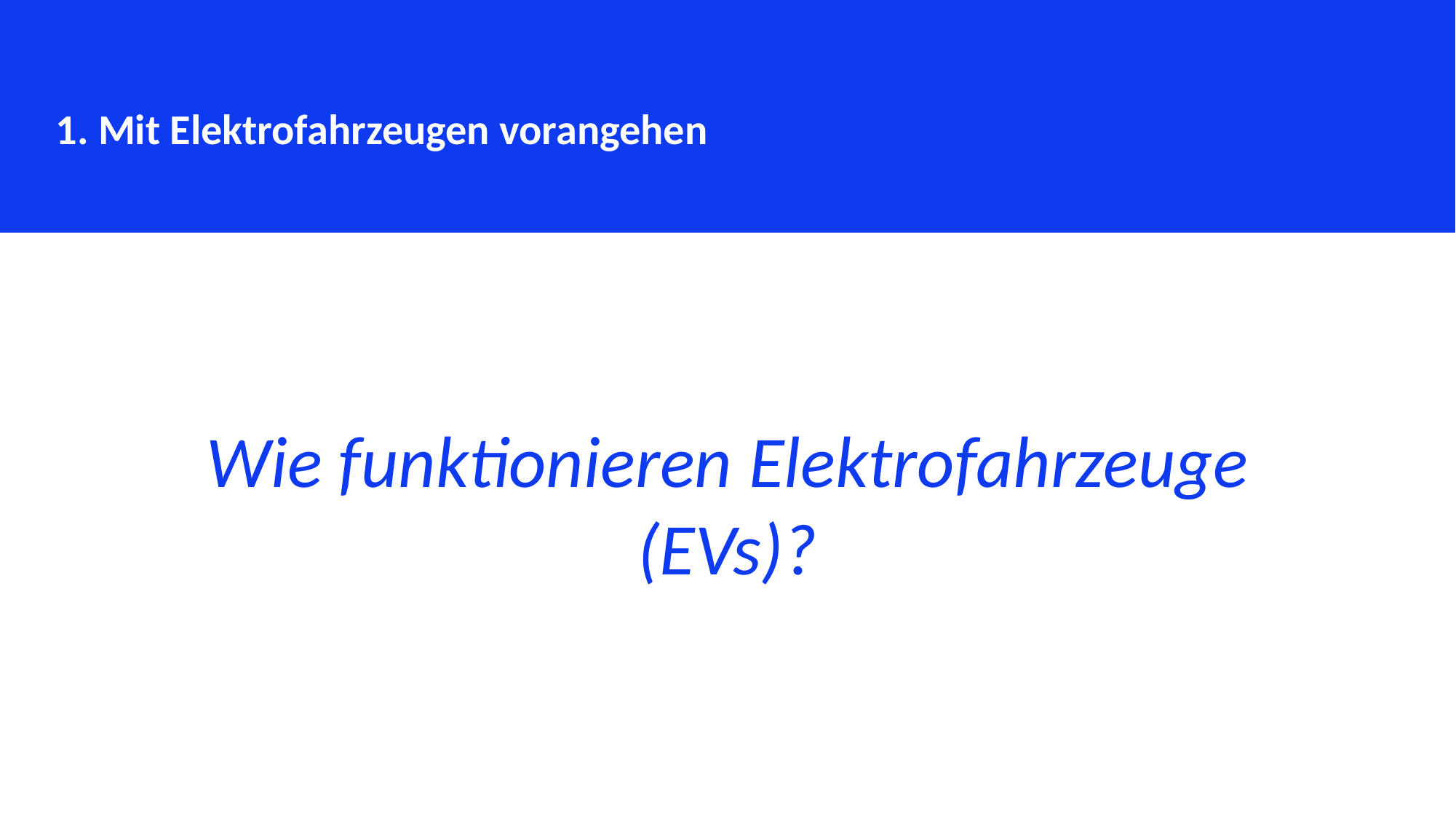

1. Mit Elektrofahrzeugen vorangehen
Wie funktionieren Elektrofahrzeuge (EVs)?